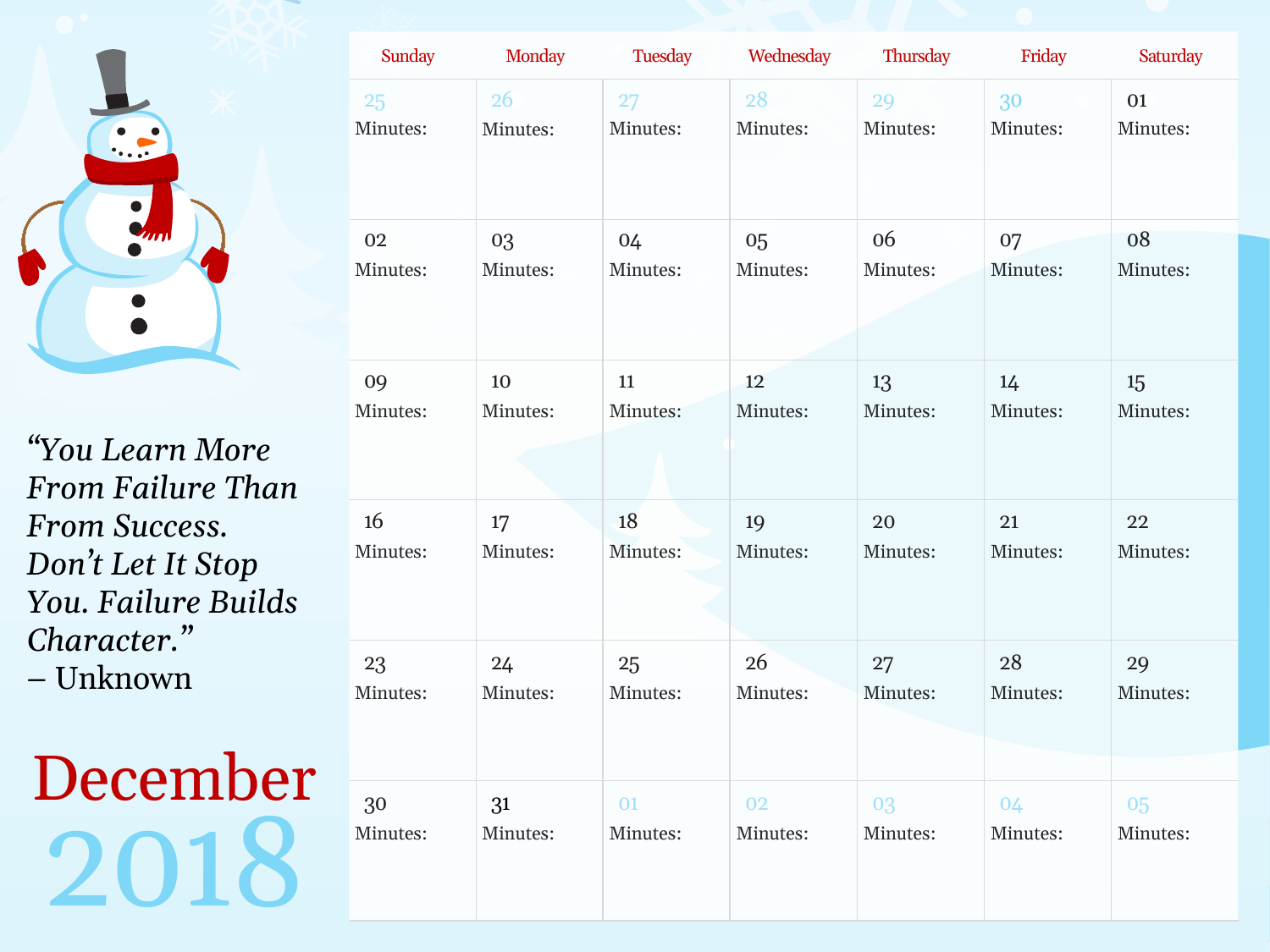

Minutes:

Minutes:

Minutes:

Minutes:

Minutes:

Minutes:

Minutes:

Minutes:

Minutes:

Minutes:

Minutes:

Minutes:

Minutes:

Minutes:

Minutes:

Minutes:

Minutes:

Minutes:

Minutes:

Minutes:
Minutes:

“You Learn More From Failure Than From Success. Don’t Let It Stop You. Failure Builds Character.”
– Unknown
Minutes:

Minutes:

Minutes:

Minutes:

Minutes:

Minutes:

Minutes:

Minutes:

Minutes:

Minutes:

Minutes:

Minutes:

Minutes:

Minutes:

Minutes:

Minutes:

Minutes:

Minutes:

Minutes:

Minutes:

Minutes: